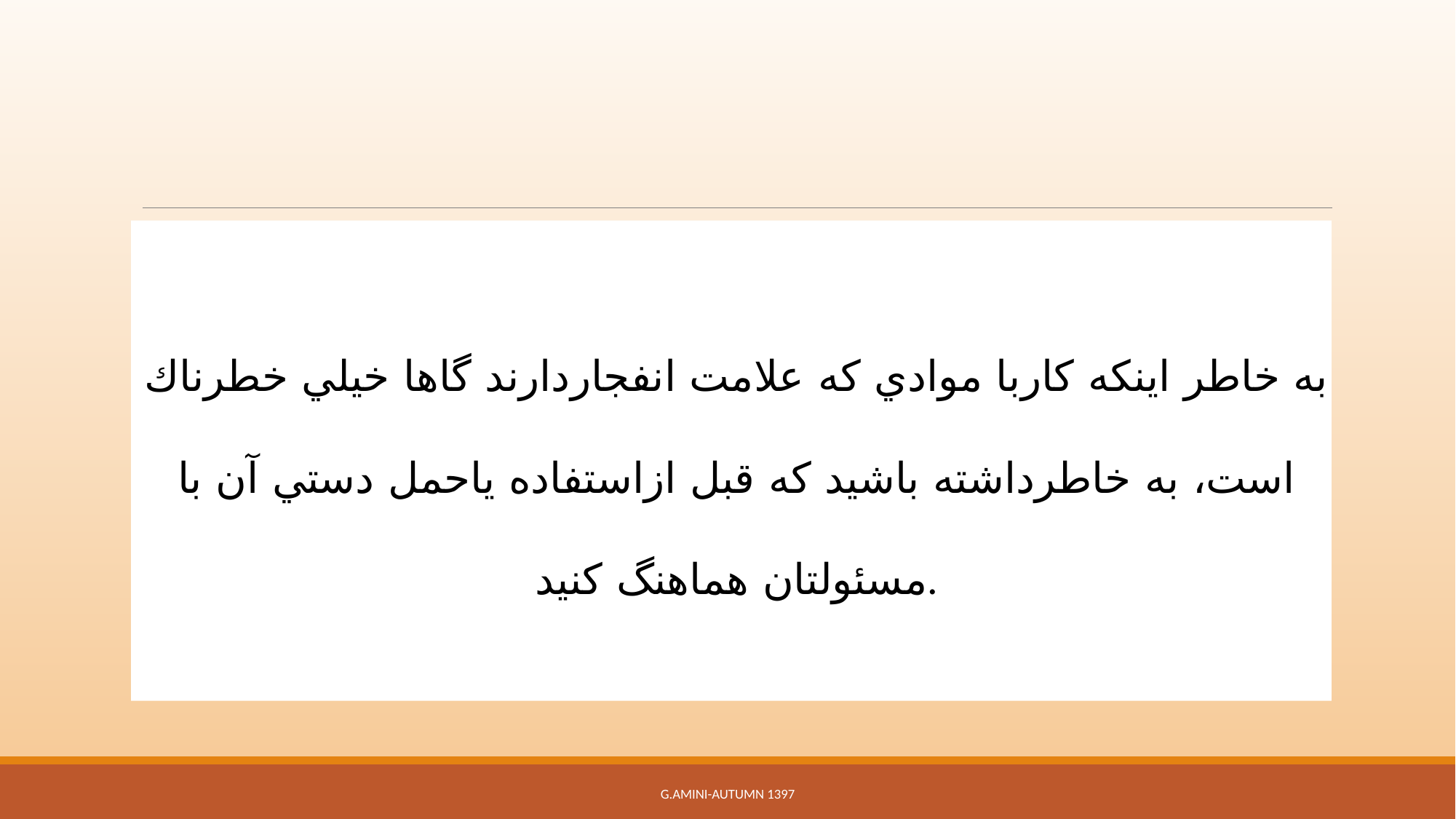

به خاطر اينكه كاربا موادي كه علامت انفجاردارند گاها خيلي خطرناك است، به خاطرداشته باشيد كه قبل ازاستفاده ياحمل دستي آن با مسئولتان هماهنگ كنيد.
G.Amini-Autumn 1397